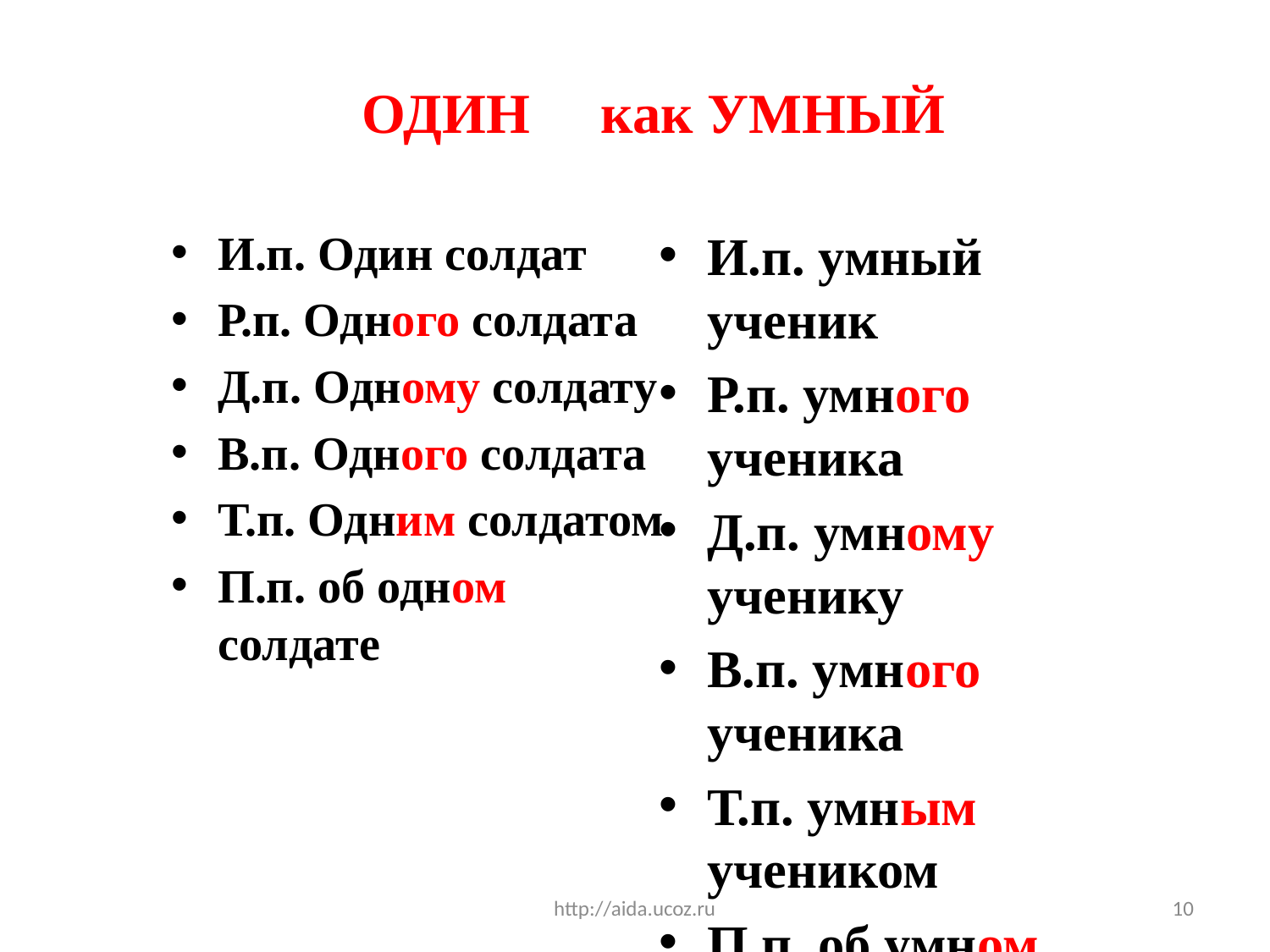

# ОДИН     как УМНЫЙ
И.п. Один солдат
Р.п. Одного солдата
Д.п. Одному солдату
В.п. Одного солдата
Т.п. Одним солдатом
П.п. об одном солдате
И.п. умный ученик
Р.п. умного ученика
Д.п. умному ученику
В.п. умного ученика
Т.п. умным учеником
П.п. об умном ученике

http://aida.ucoz.ru
10